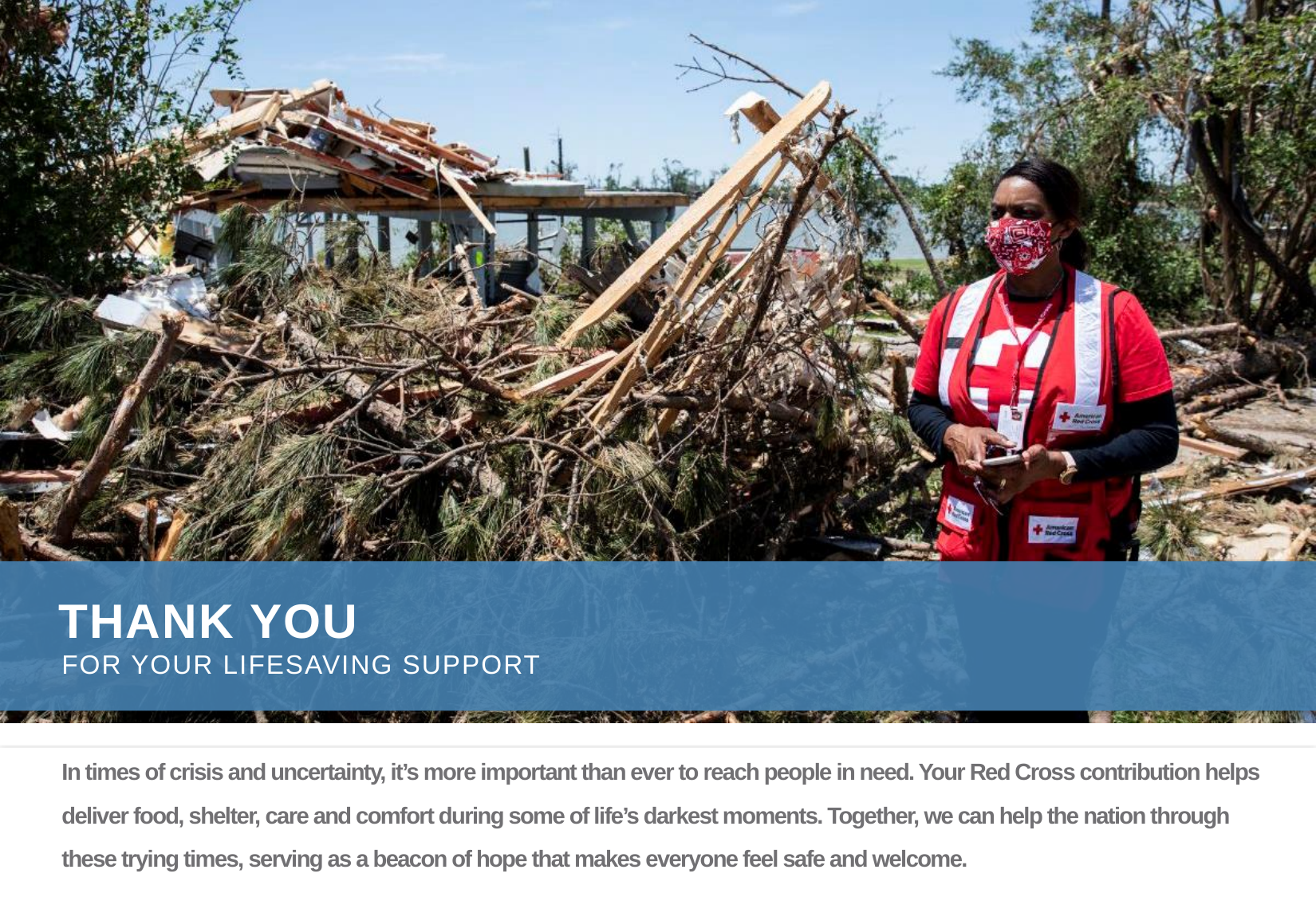

# THANK YOU
FOR YOUR LIFESAVING SUPPORT
In times of crisis and uncertainty, it’s more important than ever to reach people in need. Your Red Cross contribution helps deliver food, shelter, care and comfort during some of life’s darkest moments. Together, we can help the nation through these trying times, serving as a beacon of hope that makes everyone feel safe and welcome.